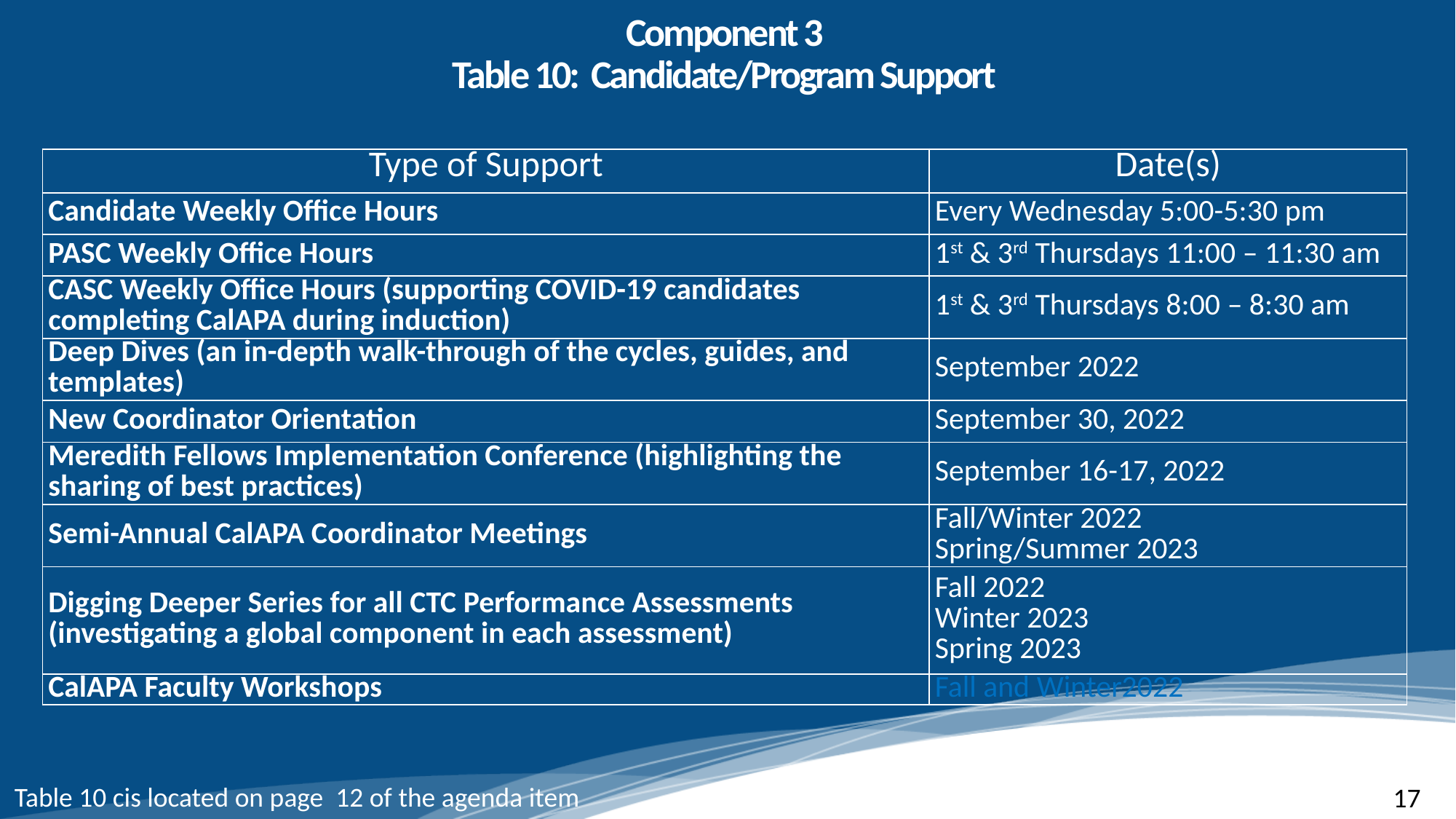

# Component 3 Table 10:  Candidate/Program Support
| Type of Support | Date(s) |
| --- | --- |
| Candidate Weekly Office Hours | Every Wednesday 5:00-5:30 pm |
| PASC Weekly Office Hours | 1st & 3rd Thursdays 11:00 – 11:30 am |
| CASC Weekly Office Hours (supporting COVID-19 candidates completing CalAPA during induction) | 1st & 3rd Thursdays 8:00 – 8:30 am |
| Deep Dives (an in-depth walk-through of the cycles, guides, and templates) | September 2022 |
| New Coordinator Orientation | September 30, 2022 |
| Meredith Fellows Implementation Conference (highlighting the sharing of best practices) | September 16-17, 2022 |
| Semi-Annual CalAPA Coordinator Meetings | Fall/Winter 2022 Spring/Summer 2023 |
| Digging Deeper Series for all CTC Performance Assessments (investigating a global component in each assessment) | Fall 2022 Winter 2023 Spring 2023 |
| CalAPA Faculty Workshops | Fall and Winter2022 |
Table 10 cis located on page  12 of the agenda item
17